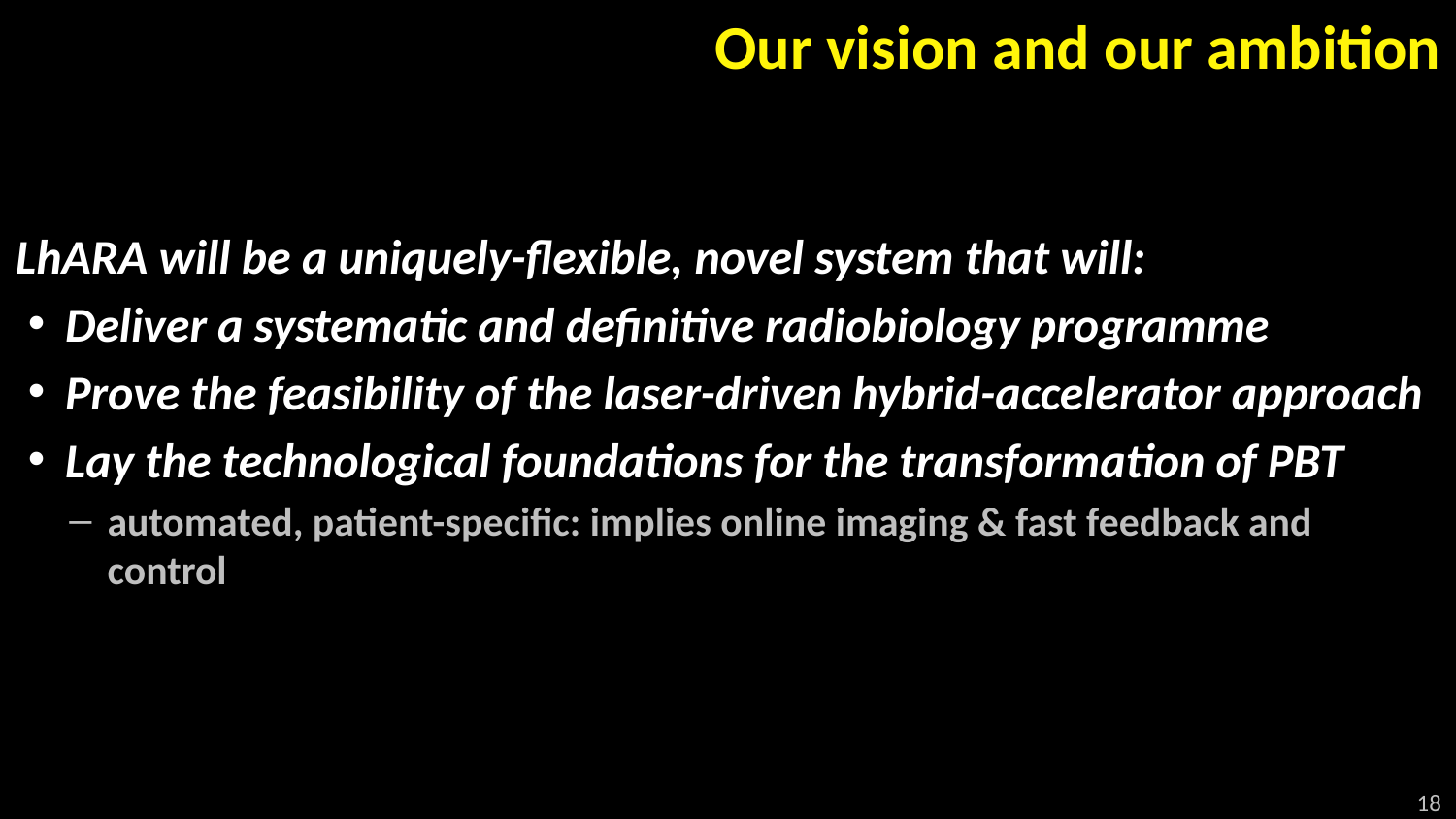

# Our vision and our ambition
LhARA will be a uniquely-flexible, novel system that will:
Deliver a systematic and definitive radiobiology programme
Prove the feasibility of the laser-driven hybrid-accelerator approach
Lay the technological foundations for the transformation of PBT
automated, patient-specific: implies online imaging & fast feedback and control

18